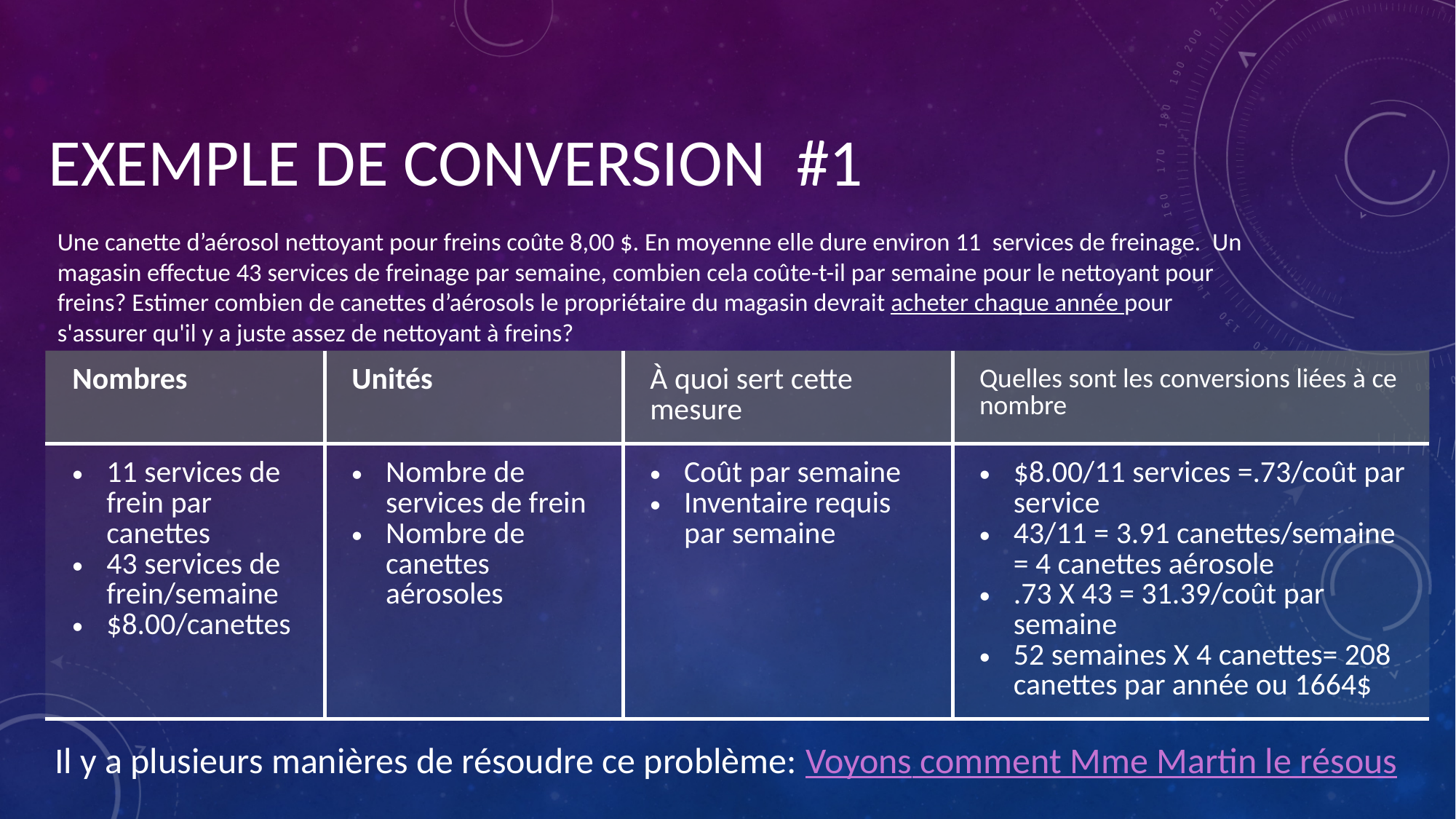

# Exemple de Conversion  #1
Une canette d’aérosol nettoyant pour freins coûte 8,00 $. En moyenne elle dure environ 11  services de freinage.  Un magasin effectue 43 services de freinage par semaine, combien cela coûte-t-il par semaine pour le nettoyant pour freins? Estimer combien de canettes d’aérosols le propriétaire du magasin devrait acheter chaque année pour s'assurer qu'il y a juste assez de nettoyant à freins?

| Nombres | Unités | À quoi sert cette mesure | Quelles sont les conversions liées à ce nombre |
| --- | --- | --- | --- |
| 11 services de frein par canettes 43 services de frein/semaine $8.00/canettes | Nombre de services de frein Nombre de canettes aérosoles | Coût par semaine Inventaire requis par semaine | $8.00/11 services =.73/coût par service 43/11 = 3.91 canettes/semaine = 4 canettes aérosole .73 X 43 = 31.39/coût par semaine 52 semaines X 4 canettes= 208 canettes par année ou 1664$ |
Il y a plusieurs manières de résoudre ce problème: Voyons comment Mme Martin le résous